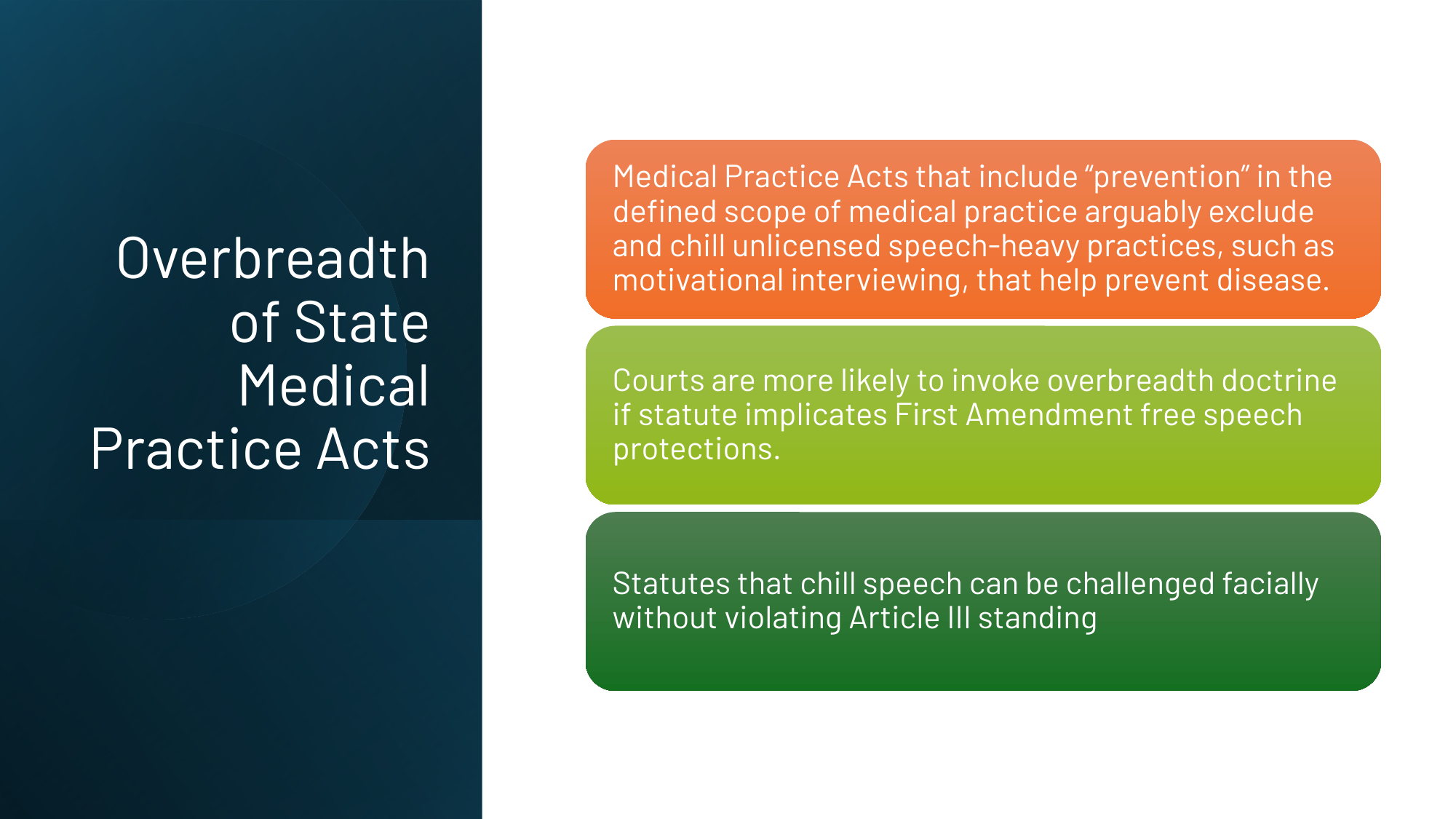

Medical Practice Acts that include “prevention” in the defined scope of medical practice arguably exclude and chill unlicensed speech-heavy practices, such as motivational interviewing, that help prevent disease.
Courts are more likely to invoke overbreadth doctrine if statute implicates First Amendment free speech protections.
Statutes that chill speech can be challenged facially without violating Article III standing

# Overbreadth of State Medical Practice Acts